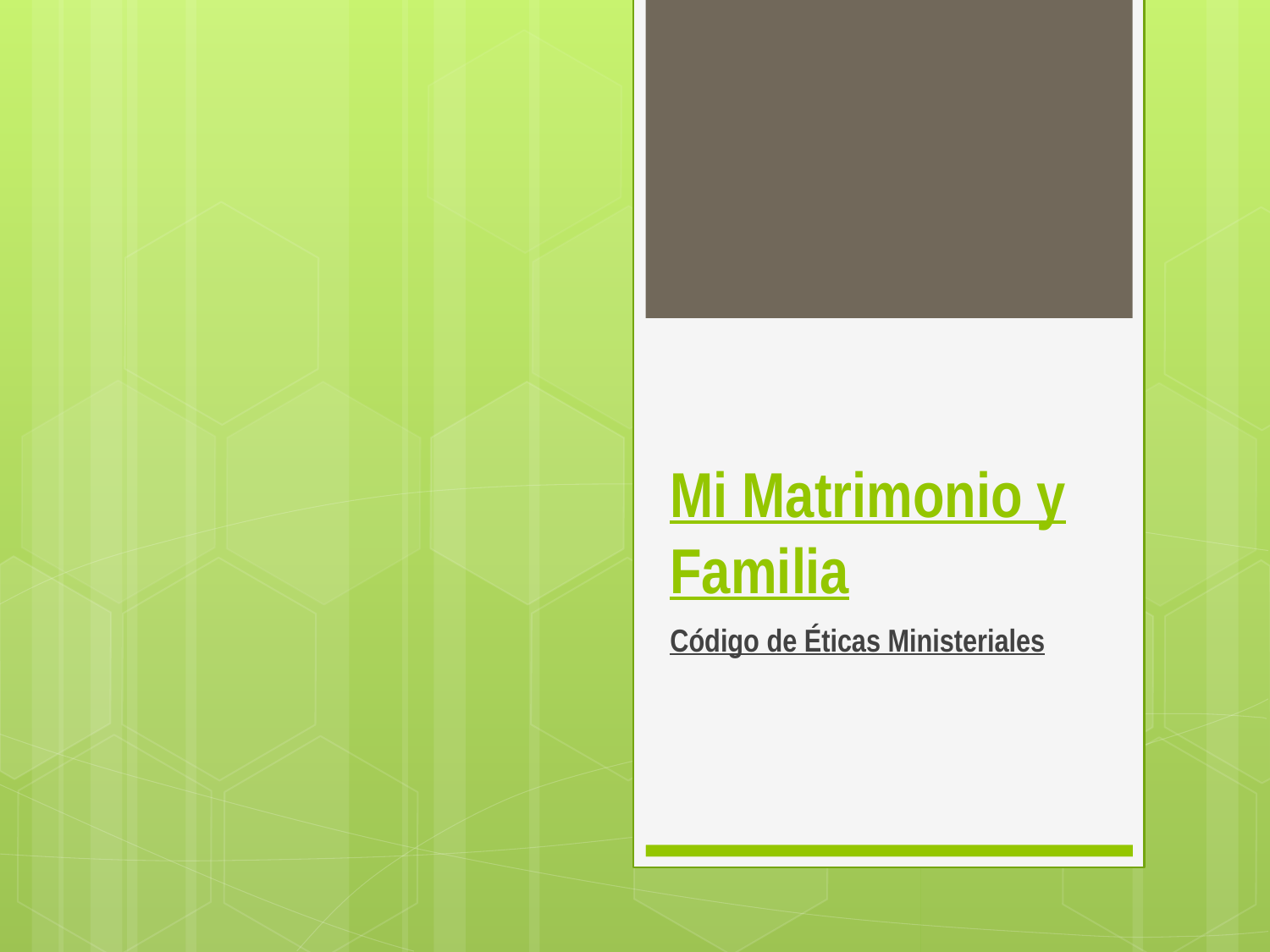

# Mi Matrimonio y Familia
Código de Éticas Ministeriales